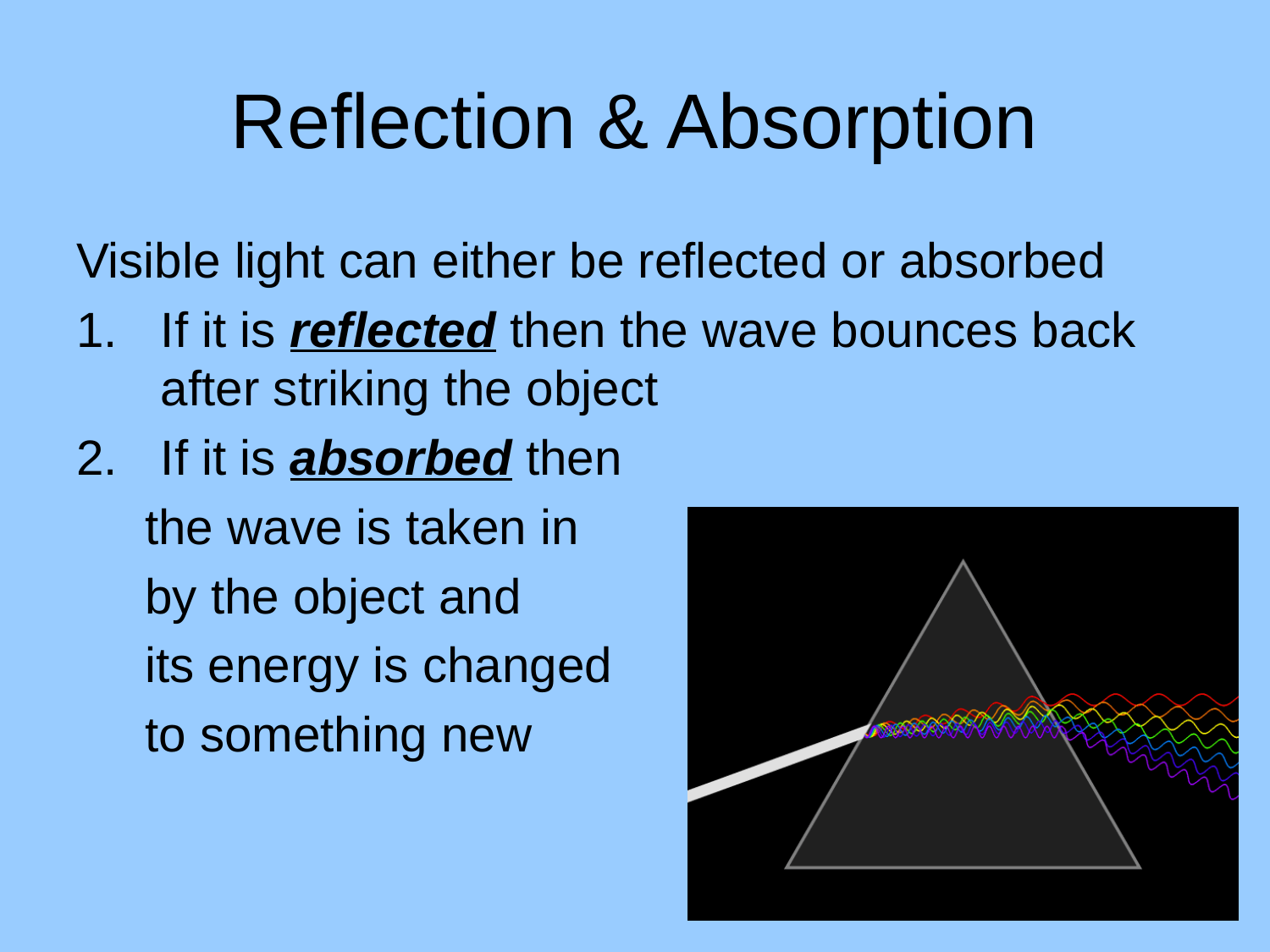

# Reflection & Absorption
Visible light can either be reflected or absorbed
If it is reflected then the wave bounces back after striking the object
If it is absorbed then
     the wave is taken in
     by the object and
     its energy is changed
     to something new